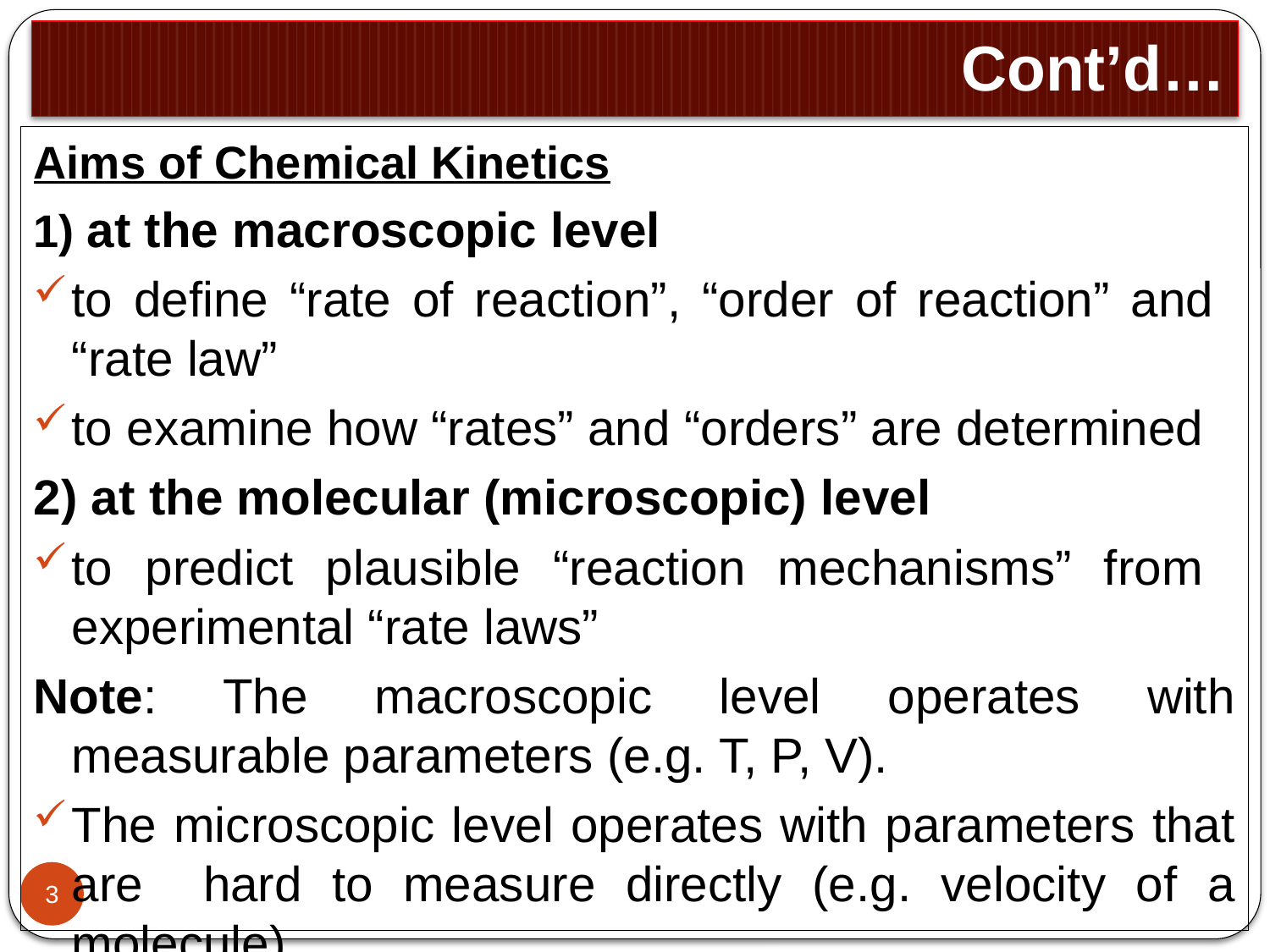

# Cont’d…
Aims of Chemical Kinetics
1) at the macroscopic level
to define “rate of reaction”, “order of reaction” and  “rate law”
to examine how “rates” and “orders” are determined
2) at the molecular (microscopic) level
to predict plausible “reaction mechanisms” from  experimental “rate laws”
Note: The macroscopic level operates with measurable parameters (e.g. T, P, V).
The microscopic level operates with parameters that are  hard to measure directly (e.g. velocity of a molecule)
3